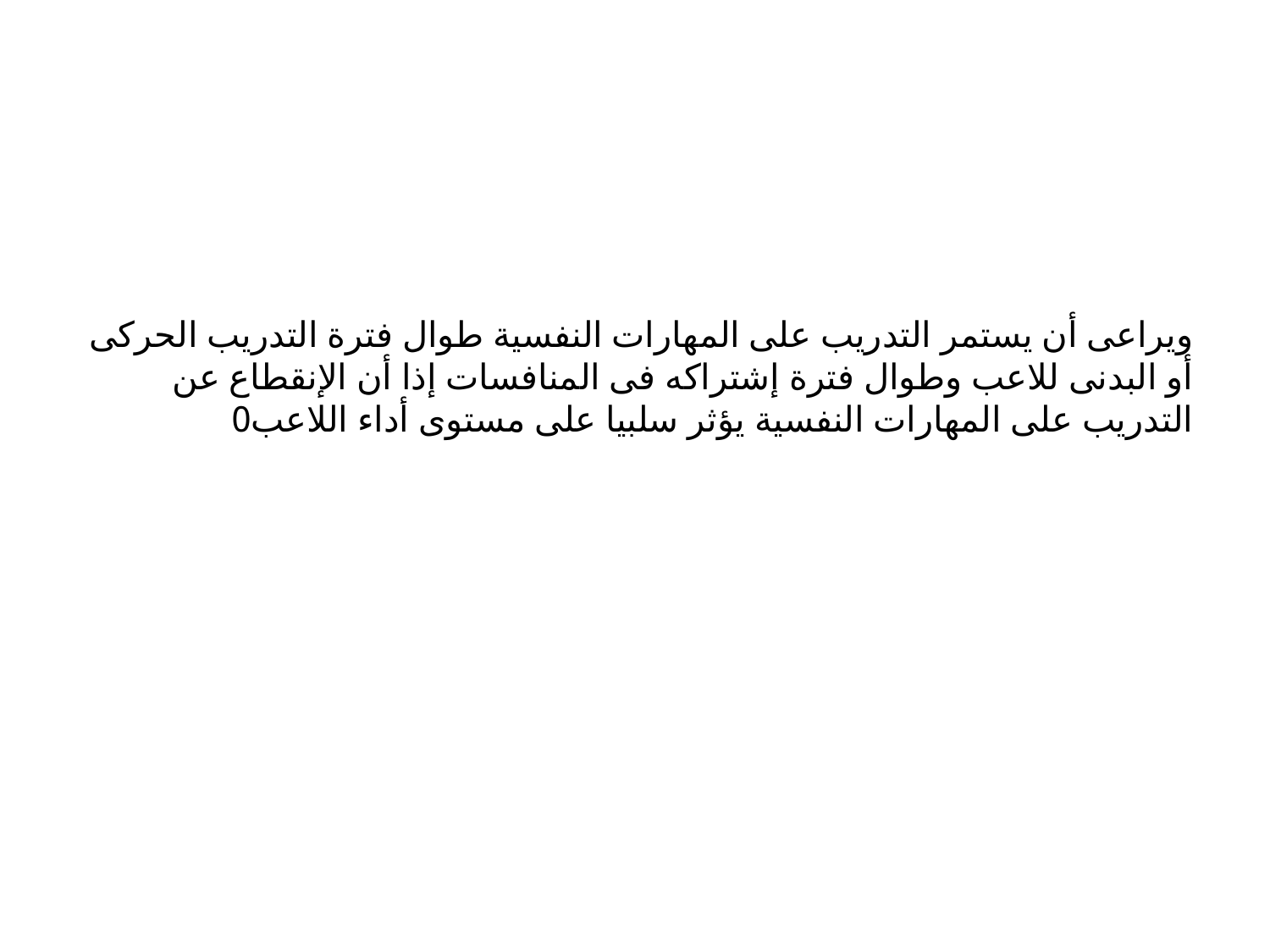

# ويراعى أن يستمر التدريب على المهارات النفسية طوال فترة التدريب الحركى أو البدنى للاعب وطوال فترة إشتراكه فى المنافسات إذا أن الإنقطاع عن التدريب على المهارات النفسية يؤثر سلبيا على مستوى أداء اللاعب0